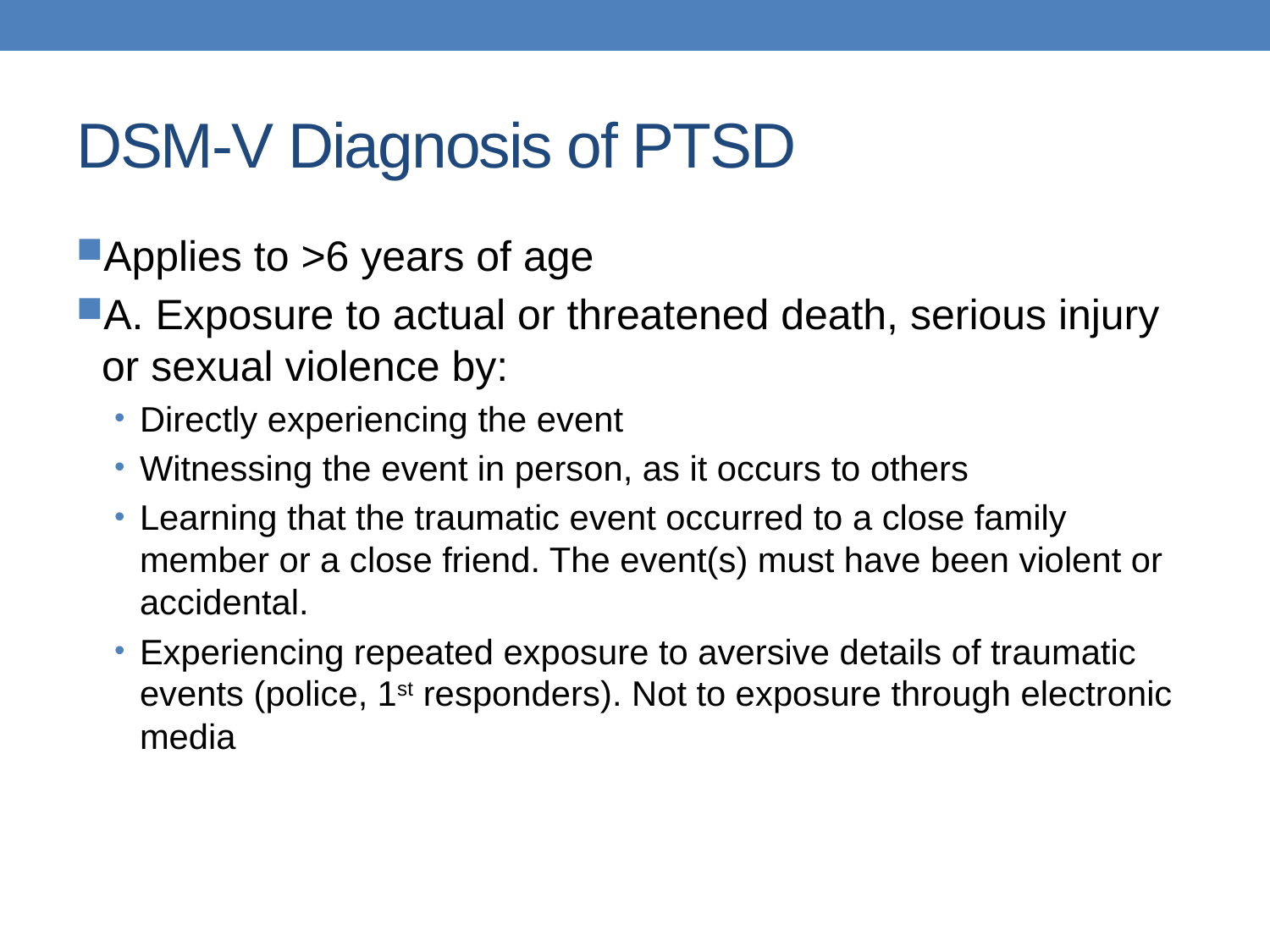

# DSM-V Diagnosis of PTSD
Applies to >6 years of age
A. Exposure to actual or threatened death, serious injury or sexual violence by:
Directly experiencing the event
Witnessing the event in person, as it occurs to others
Learning that the traumatic event occurred to a close family member or a close friend. The event(s) must have been violent or accidental.
Experiencing repeated exposure to aversive details of traumatic events (police, 1st responders). Not to exposure through electronic media